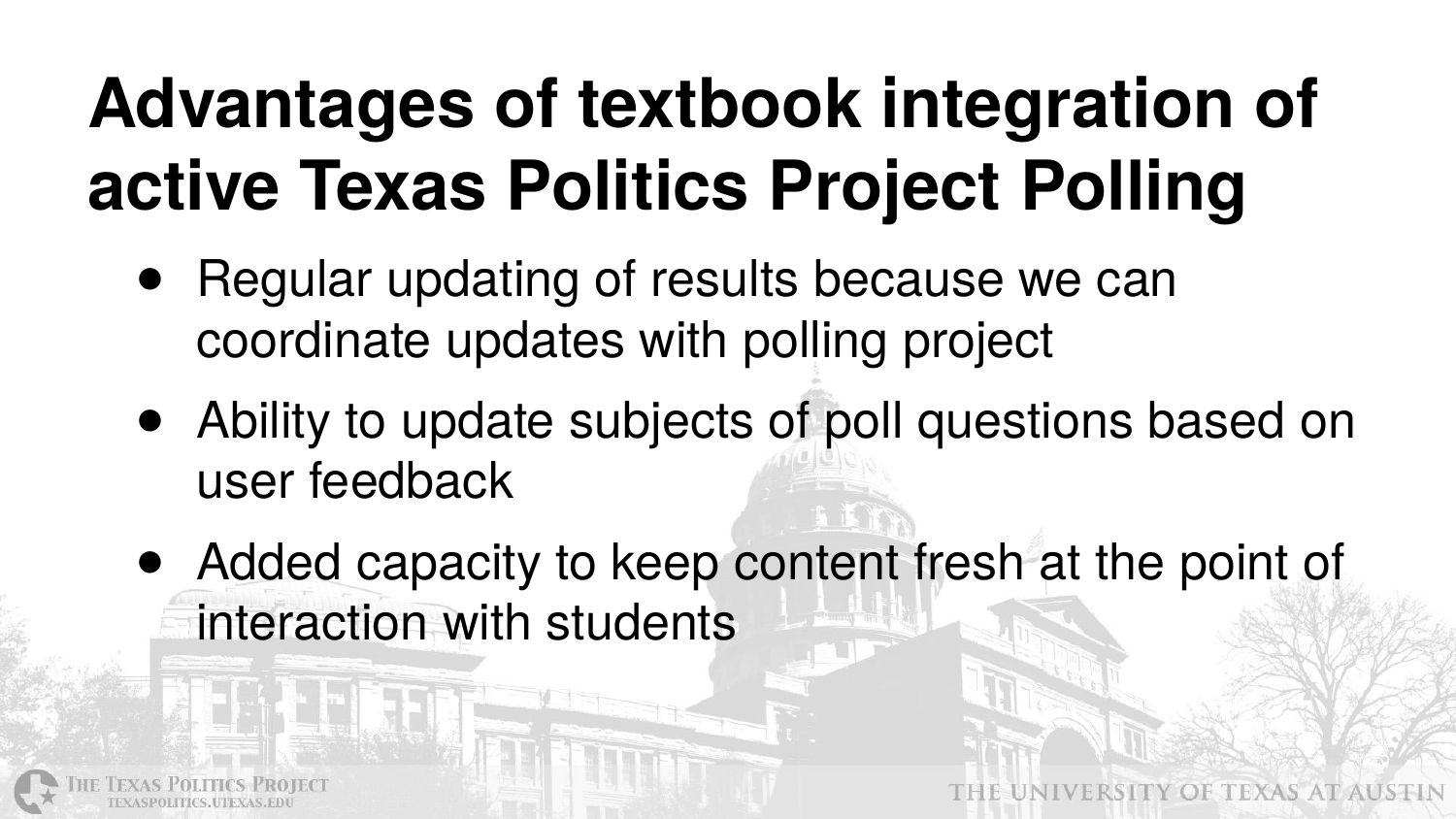

# Advantages of textbook integration of active Texas Politics Project Polling
Regular updating of results because we can coordinate updates with polling project
Ability to update subjects of poll questions based on user feedback
Added capacity to keep content fresh at the point of interaction with students